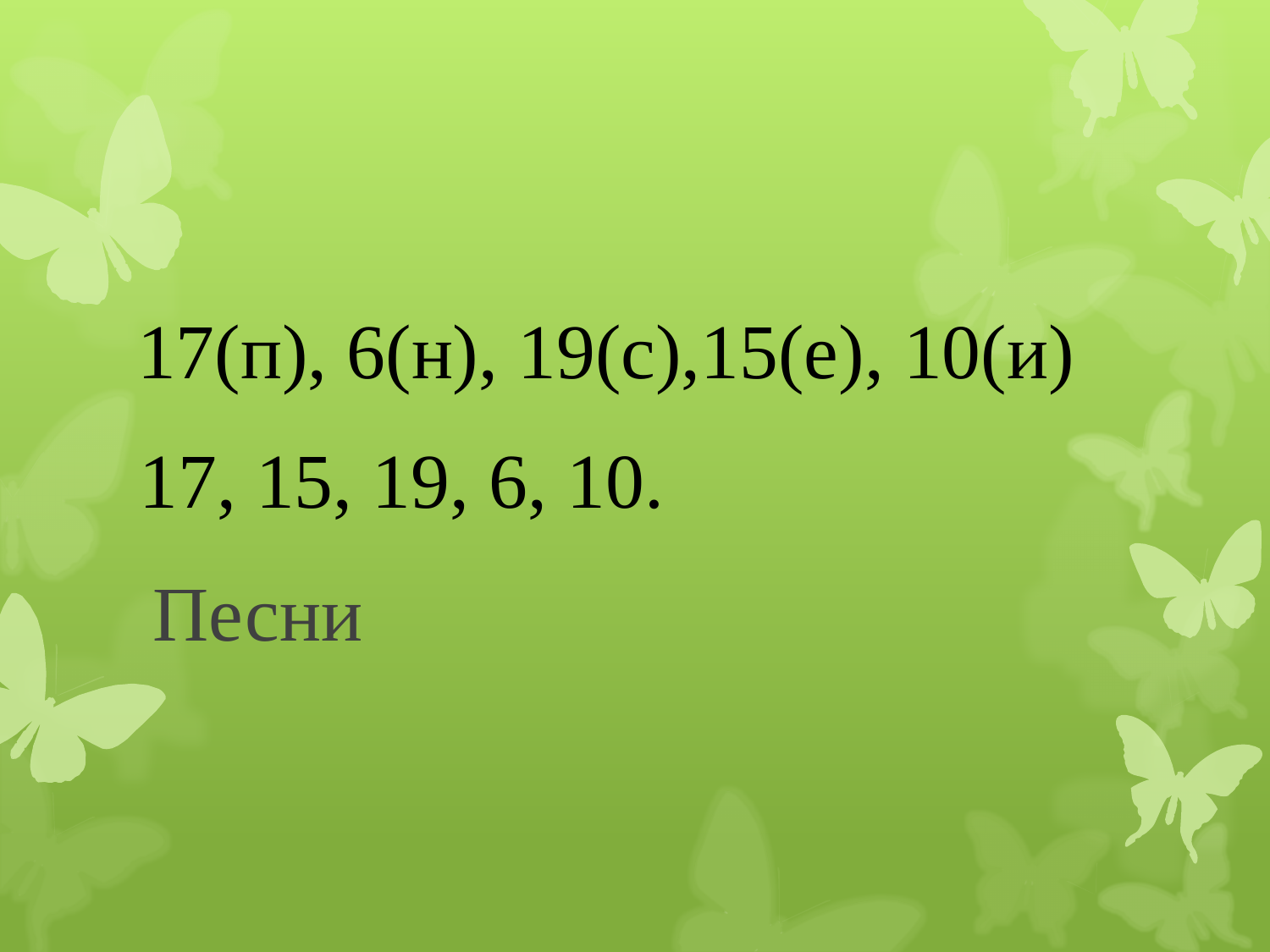

17(п), 6(н), 19(с),15(е), 10(и)
17, 15, 19, 6, 10.
# Песни